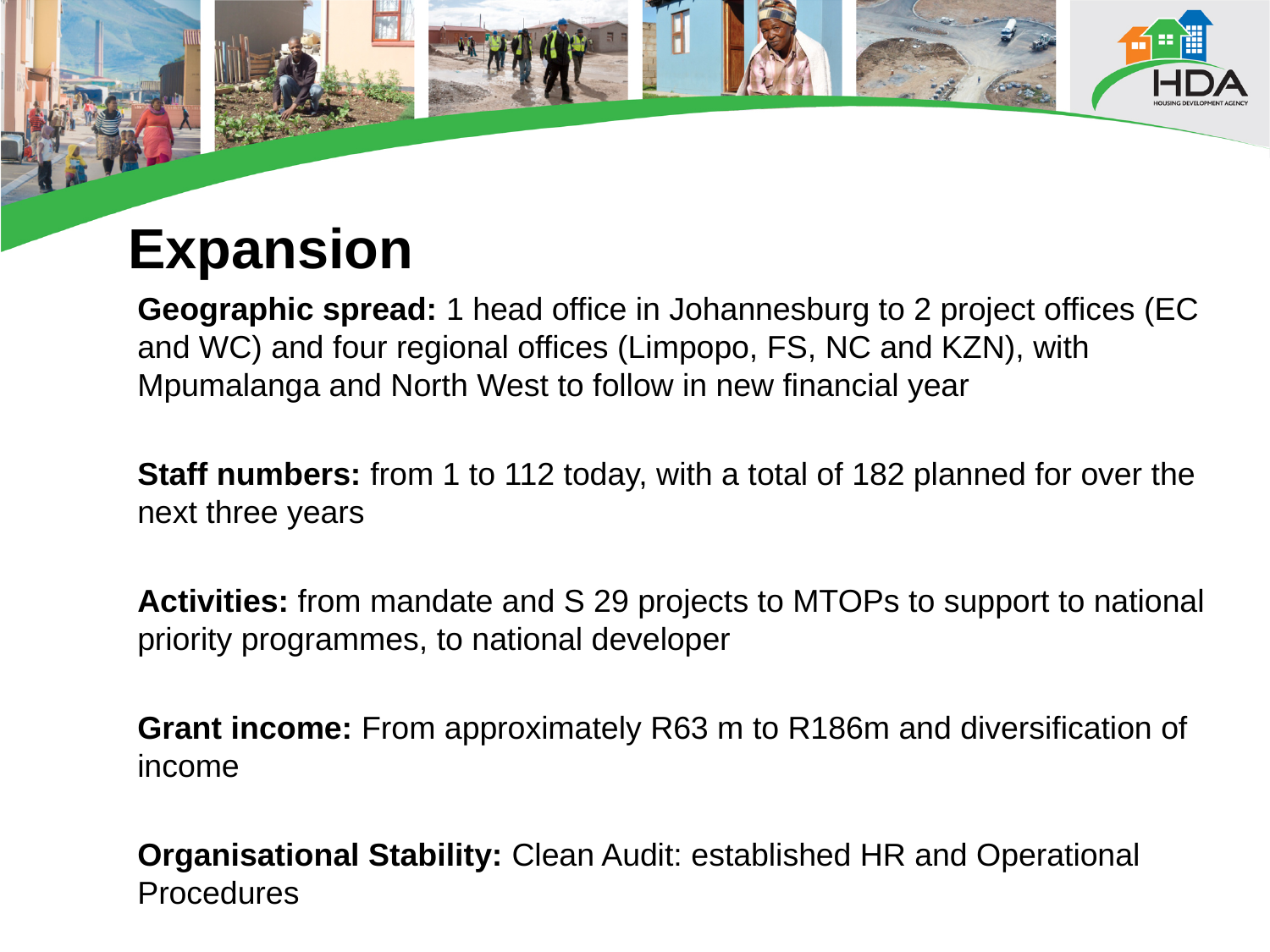

Expansion
Geographic spread: 1 head office in Johannesburg to 2 project offices (EC and WC) and four regional offices (Limpopo, FS, NC and KZN), with Mpumalanga and North West to follow in new financial year

Staff numbers: from 1 to 112 today, with a total of 182 planned for over the next three years

Activities: from mandate and S 29 projects to MTOPs to support to national priority programmes, to national developer

Grant income: From approximately R63 m to R186m and diversification of income

Organisational Stability: Clean Audit: established HR and Operational Procedures